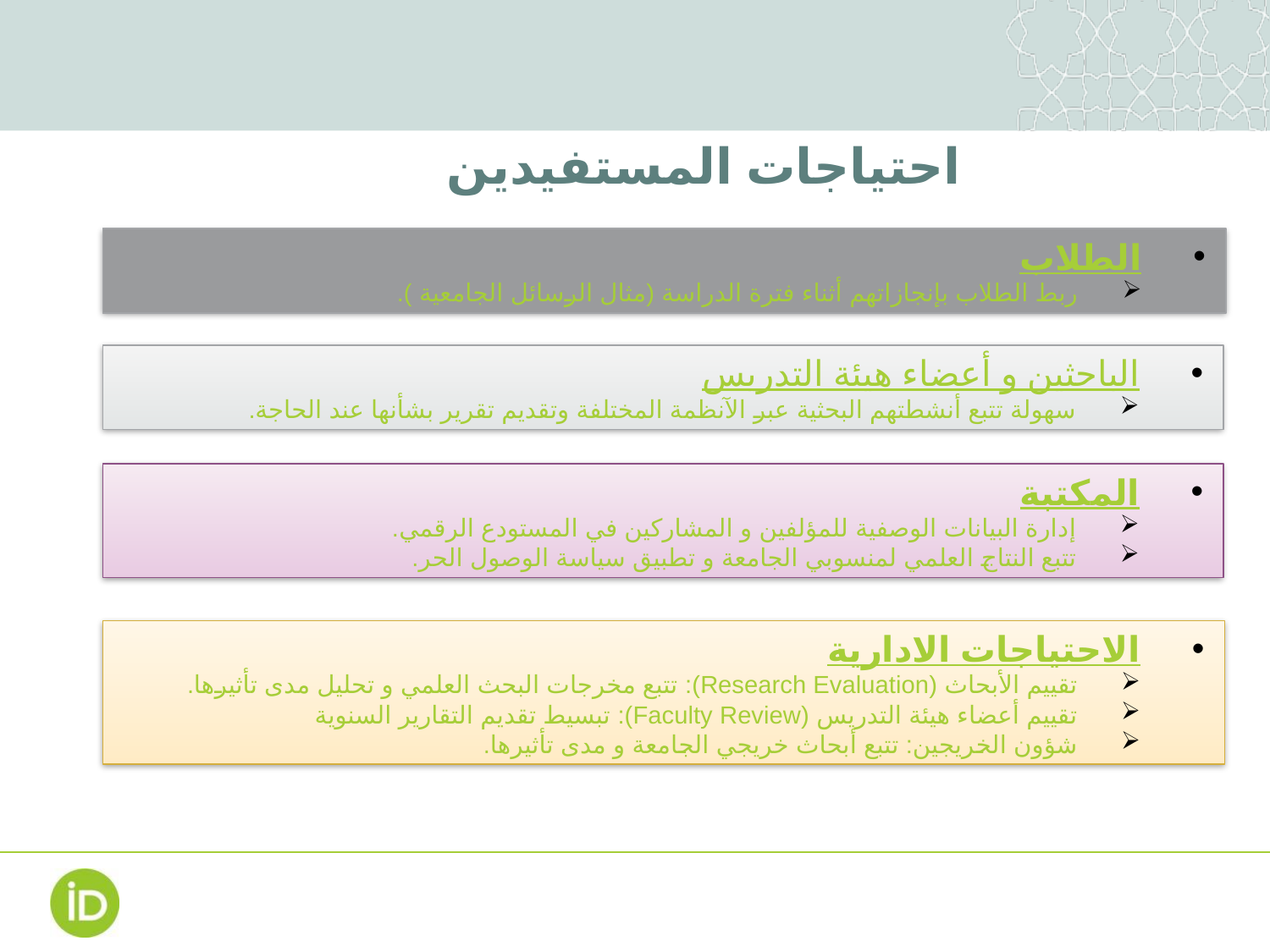

# احتياجات المستفيدين
الطلاب
ربط الطلاب بإنجازاتهم أثناء فترة الدراسة (مثال الرسائل الجامعية ).
الباحثين و أعضاء هيئة التدريس
سهولة تتبع أنشطتهم البحثية عبر الآنظمة المختلفة وتقديم تقرير بشأنها عند الحاجة.
المكتبة
إدارة البيانات الوصفية للمؤلفين و المشاركين في المستودع الرقمي.
تتبع النتاج العلمي لمنسوبي الجامعة و تطبيق سياسة الوصول الحر.
الاحتياجات الادارية
تقييم الأبحاث (Research Evaluation): تتبع مخرجات البحث العلمي و تحليل مدى تأثيرها.
تقييم أعضاء هيئة التدريس (Faculty Review): تبسيط تقديم التقارير السنوية
شؤون الخريجين: تتبع أبحاث خريجي الجامعة و مدى تأثيرها.